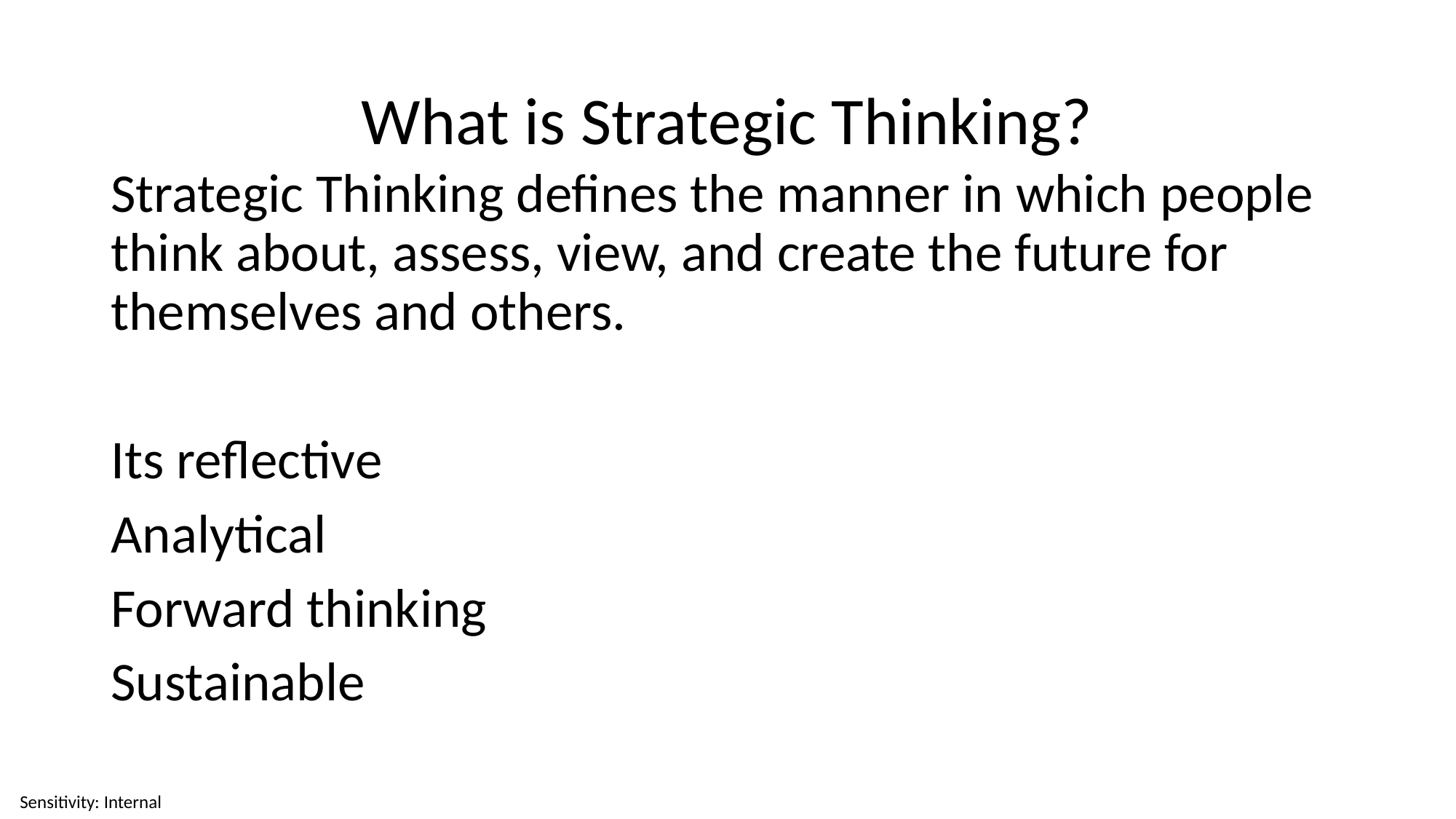

# What is Strategic Thinking?
Strategic Thinking defines the manner in which people think about, assess, view, and create the future for themselves and others.

Its reflective
Analytical
Forward thinking
Sustainable